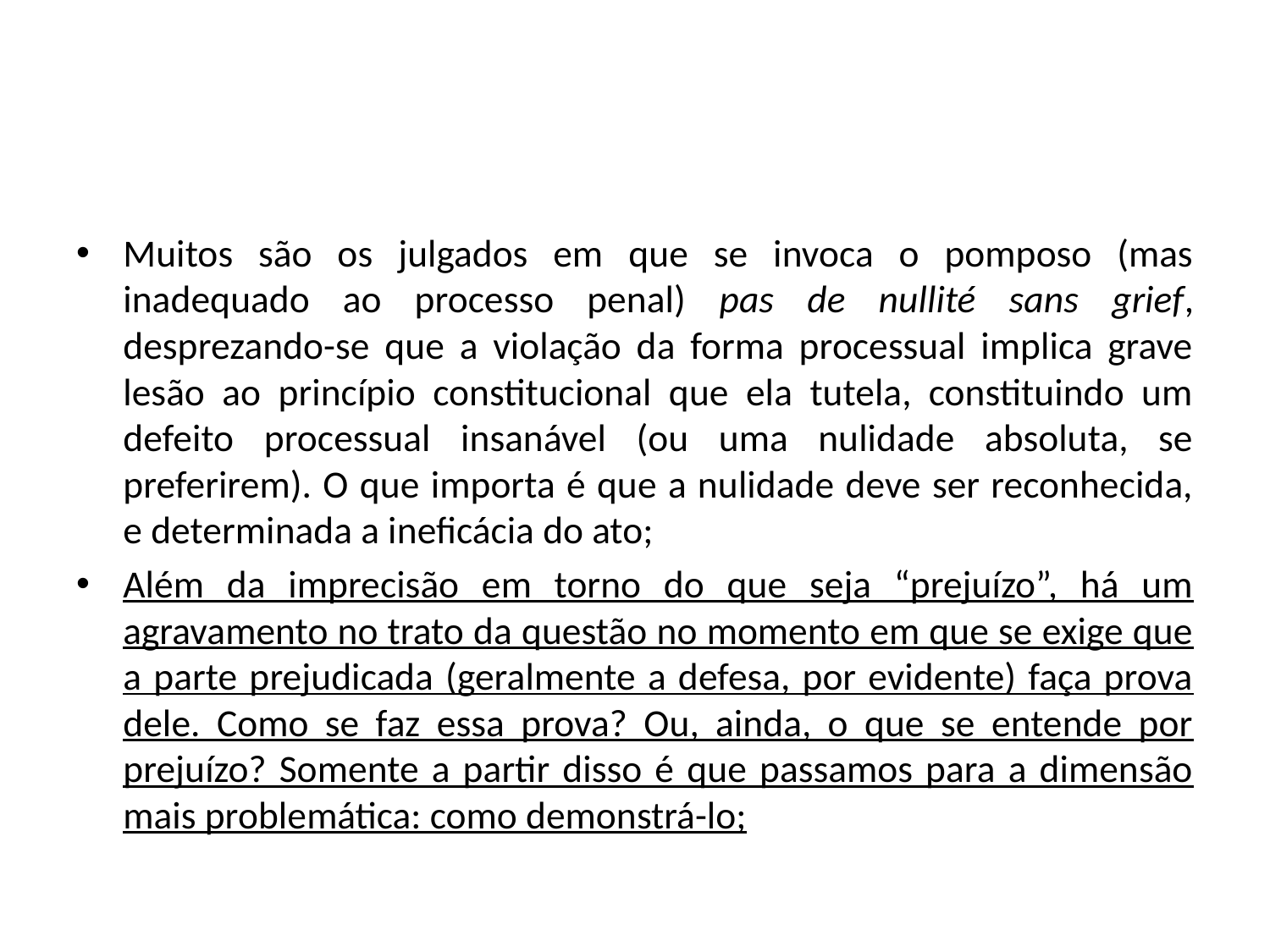

#
Muitos são os julgados em que se invoca o pomposo (mas inadequado ao processo penal) pas de nullité sans grief, desprezando-se que a violação da forma processual implica grave lesão ao princípio constitucional que ela tutela, constituindo um defeito processual insanável (ou uma nulidade absoluta, se preferirem). O que importa é que a nulidade deve ser reconhecida, e determinada a ineficácia do ato;
Além da imprecisão em torno do que seja “prejuízo”, há um agravamento no trato da questão no momento em que se exige que a parte prejudicada (geralmente a defesa, por evidente) faça prova dele. Como se faz essa prova? Ou, ainda, o que se entende por prejuízo? Somente a partir disso é que passamos para a dimensão mais problemática: como demonstrá-lo;